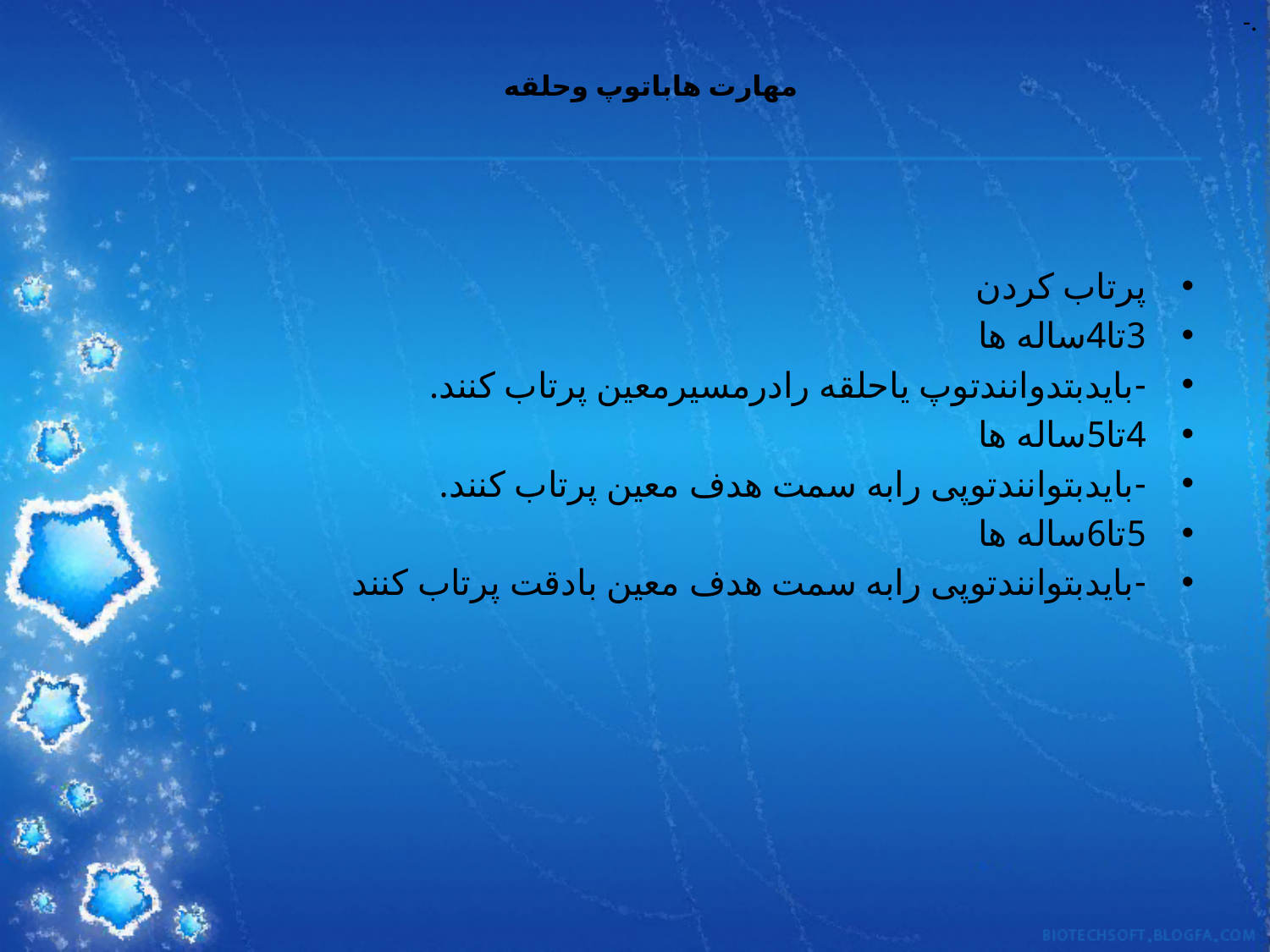

-.
.
# مهارت هاباتوپ وحلقه

پرتاب کردن
3تا4ساله ها
-بایدبتدوانندتوپ یاحلقه رادرمسیرمعین پرتاب کنند.
4تا5ساله ها
-بایدبتوانندتوپی رابه سمت هدف معین پرتاب کنند.
5تا6ساله ها
-بایدبتوانندتوپی رابه سمت هدف معین بادقت پرتاب کنند